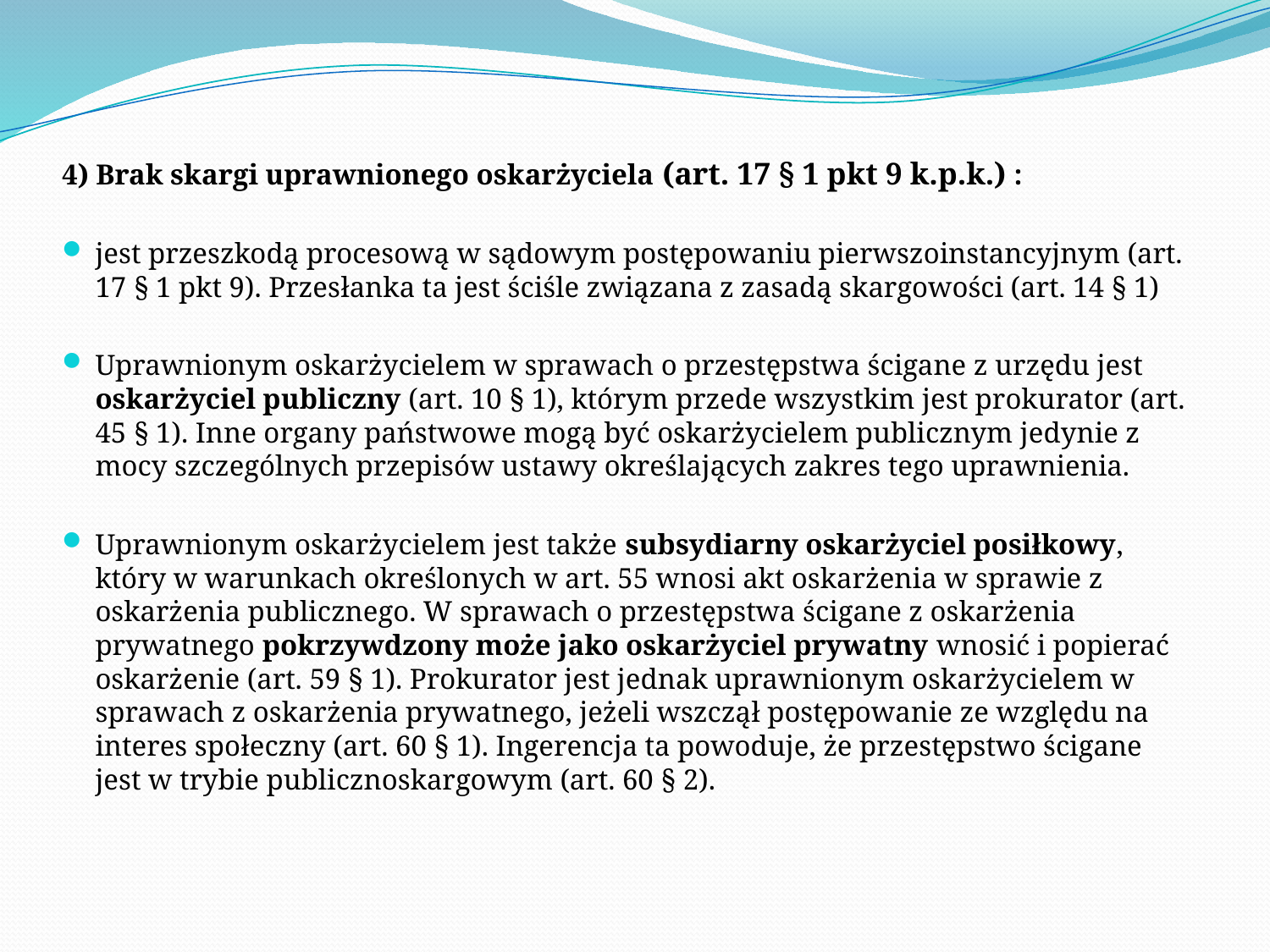

4) Brak skargi uprawnionego oskarżyciela (art. 17 § 1 pkt 9 k.p.k.) :

jest przeszkodą procesową w sądowym postępowaniu pierwszoinstancyjnym (art. 17 § 1 pkt 9). Przesłanka ta jest ściśle związana z zasadą skargowości (art. 14 § 1)

Uprawnionym oskarżycielem w sprawach o przestępstwa ścigane z urzędu jest oskarżyciel publiczny (art. 10 § 1), którym przede wszystkim jest prokurator (art. 45 § 1). Inne organy państwowe mogą być oskarżycielem publicznym jedynie z mocy szczególnych przepisów ustawy określających zakres tego uprawnienia.

Uprawnionym oskarżycielem jest także subsydiarny oskarżyciel posiłkowy, który w warunkach określonych w art. 55 wnosi akt oskarżenia w sprawie z oskarżenia publicznego. W sprawach o przestępstwa ścigane z oskarżenia prywatnego pokrzywdzony może jako oskarżyciel prywatny wnosić i popierać oskarżenie (art. 59 § 1). Prokurator jest jednak uprawnionym oskarżycielem w sprawach z oskarżenia prywatnego, jeżeli wszczął postępowanie ze względu na interes społeczny (art. 60 § 1). Ingerencja ta powoduje, że przestępstwo ścigane jest w trybie publicznoskargowym (art. 60 § 2).